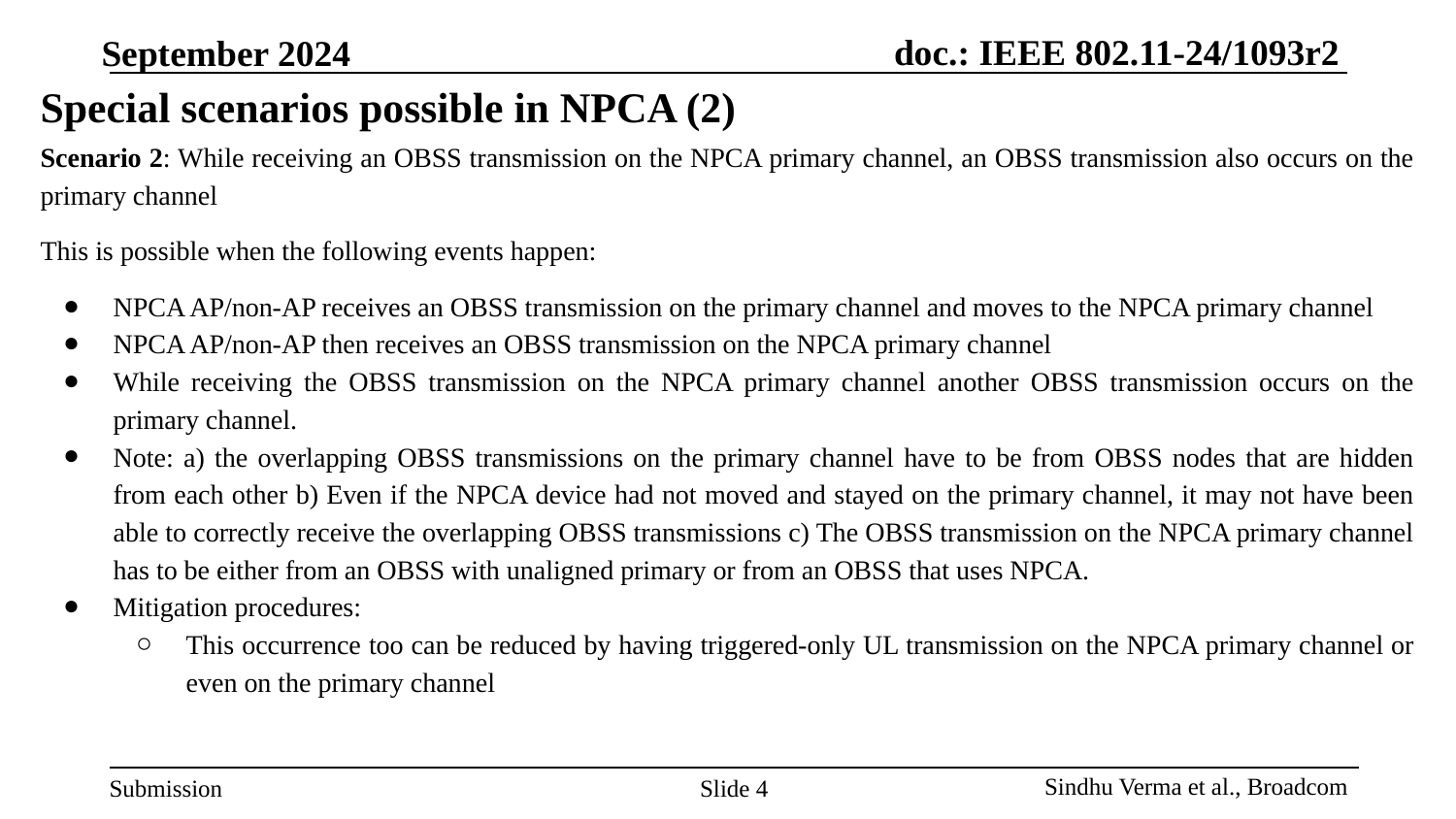

# Special scenarios possible in NPCA (2)
Scenario 2: While receiving an OBSS transmission on the NPCA primary channel, an OBSS transmission also occurs on the primary channel
This is possible when the following events happen:
NPCA AP/non-AP receives an OBSS transmission on the primary channel and moves to the NPCA primary channel
NPCA AP/non-AP then receives an OBSS transmission on the NPCA primary channel
While receiving the OBSS transmission on the NPCA primary channel another OBSS transmission occurs on the primary channel.
Note: a) the overlapping OBSS transmissions on the primary channel have to be from OBSS nodes that are hidden from each other b) Even if the NPCA device had not moved and stayed on the primary channel, it may not have been able to correctly receive the overlapping OBSS transmissions c) The OBSS transmission on the NPCA primary channel has to be either from an OBSS with unaligned primary or from an OBSS that uses NPCA.
Mitigation procedures:
This occurrence too can be reduced by having triggered-only UL transmission on the NPCA primary channel or even on the primary channel

Slide 4